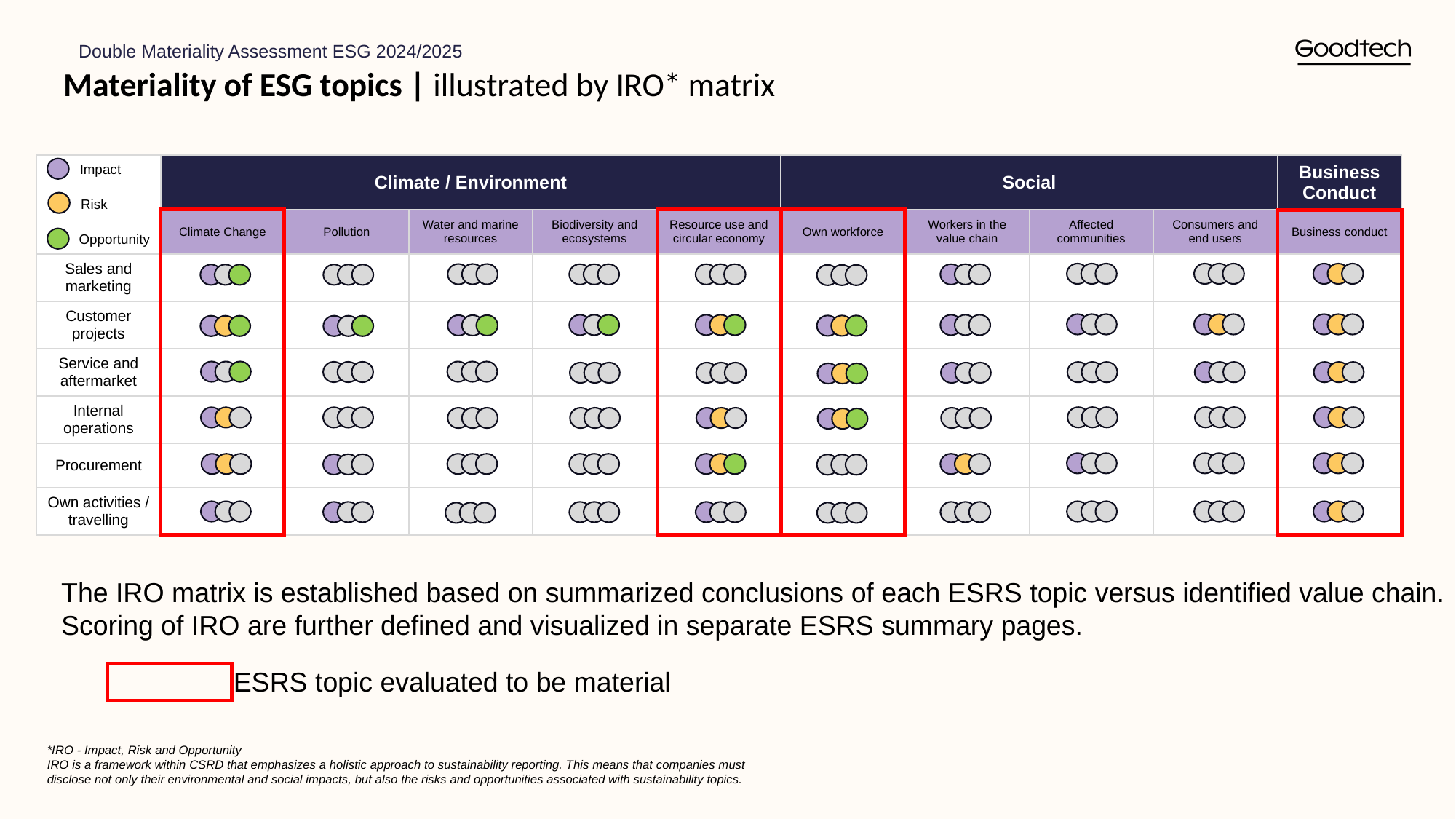

Double Materiality Assessment ESG 2024/2025
Materiality of ESG topics | illustrated by IRO* matrix
|  | Climate / Environment |  |  |  |  | Social |  |  |  | Business Conduct |
| --- | --- | --- | --- | --- | --- | --- | --- | --- | --- | --- |
|  | Climate Change | Pollution | Water and marine resources | Biodiversity and ecosystems | Resource use and circular economy | Own workforce | Workers in the value chain | Affected communities | Consumers and end users | Business conduct |
| Sales and marketing |  |  |  |  |  |  |  |  |  |  |
| Customer projects |  |  |  |  |  |  |  |  |  |  |
| Service and aftermarket |  |  |  |  |  |  |  |  |  |  |
| Internal operations |  |  |  |  |  |  |  |  |  |  |
| Procurement |  |  |  |  |  |  |  |  |  |  |
| Own activities / travelling |  |  |  |  |  |  |  |  |  |  |
Impact

Risk

Opportunity

The IRO matrix is established based on summarized conclusions of each ESRS topic versus identified value chain.
Scoring of IRO are further defined and visualized in separate ESRS summary pages.
ESRS topic evaluated to be material

*IRO - Impact, Risk and Opportunity
IRO is a framework within CSRD that emphasizes a holistic approach to sustainability reporting. This means that companies must disclose not only their environmental and social impacts, but also the risks and opportunities associated with sustainability topics.